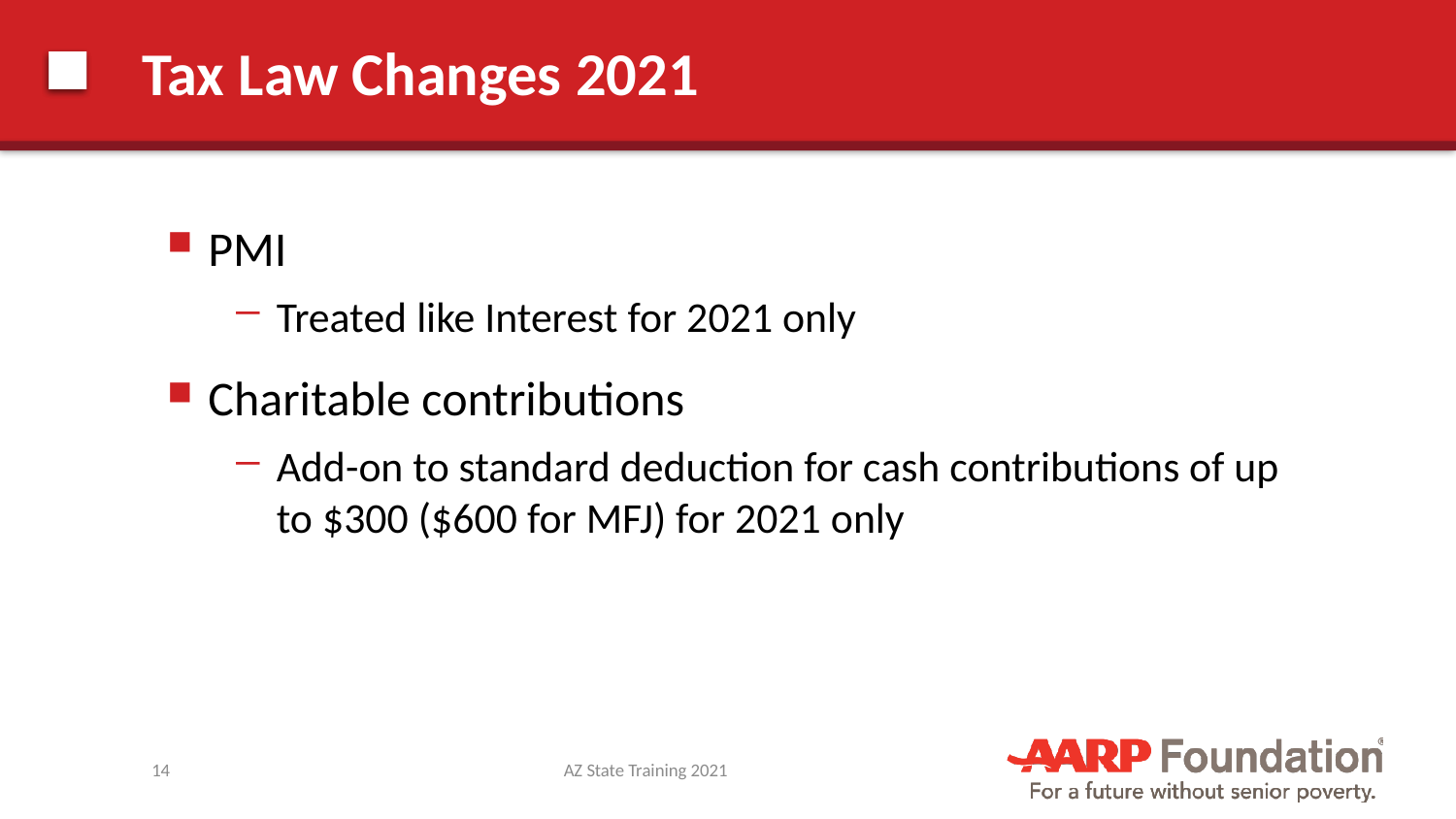

# Tax Law Changes 2021
PMI
Treated like Interest for 2021 only
Charitable contributions
Add-on to standard deduction for cash contributions of up to $300 ($600 for MFJ) for 2021 only
14
AZ State Training 2021